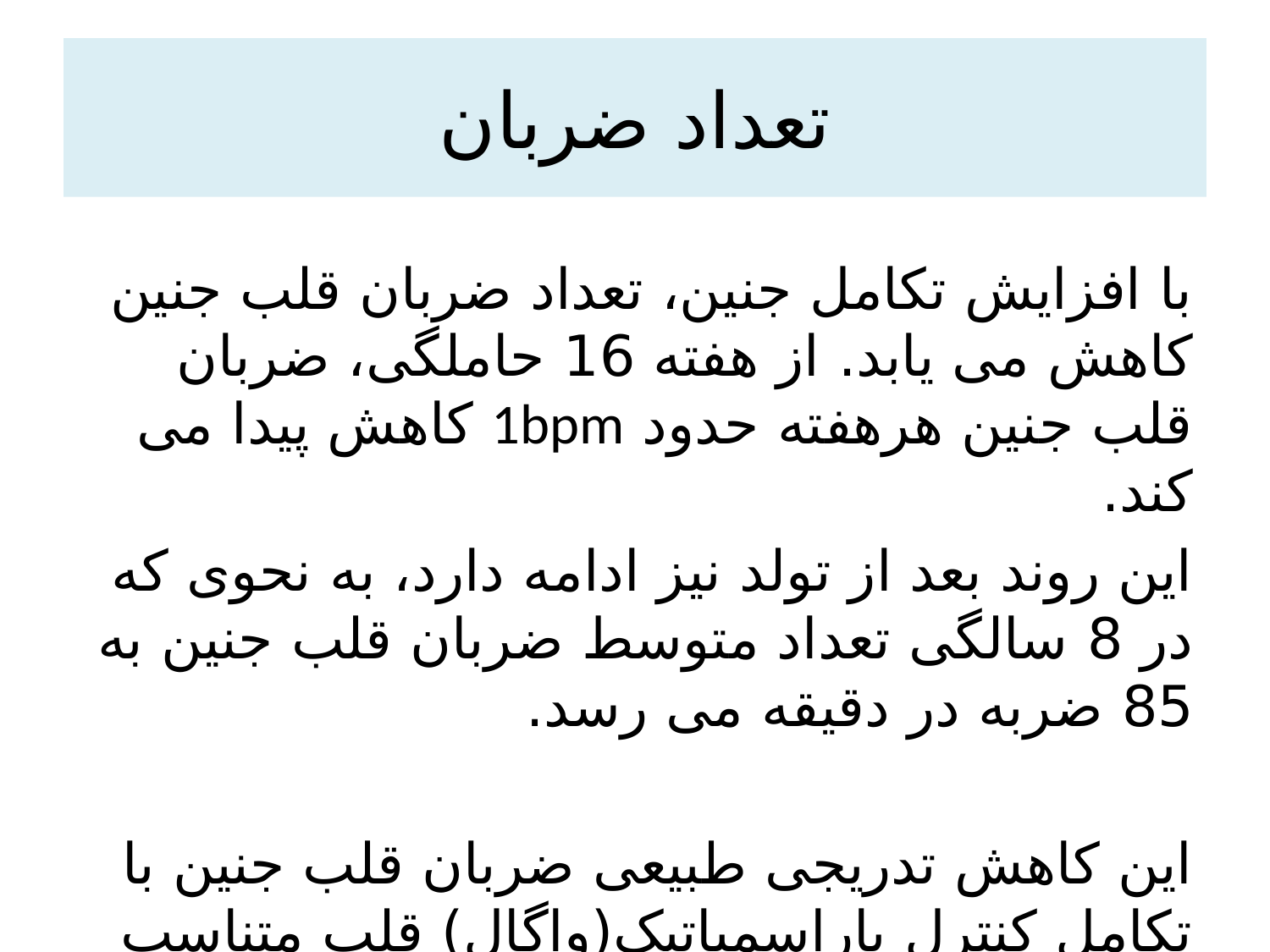

# تعداد ضربان
با افزایش تکامل جنین، تعداد ضربان قلب جنین کاهش می یابد. از هفته 16 حاملگی، ضربان قلب جنین هرهفته حدود 1bpm کاهش پیدا می کند.
این روند بعد از تولد نیز ادامه دارد، به نحوی که در 8 سالگی تعداد متوسط ضربان قلب جنین به 85 ضربه در دقیقه می رسد.

این کاهش تدریجی طبیعی ضربان قلب جنین با تکامل کنترل پاراسمپاتیک(واگال) قلب متناسب است.